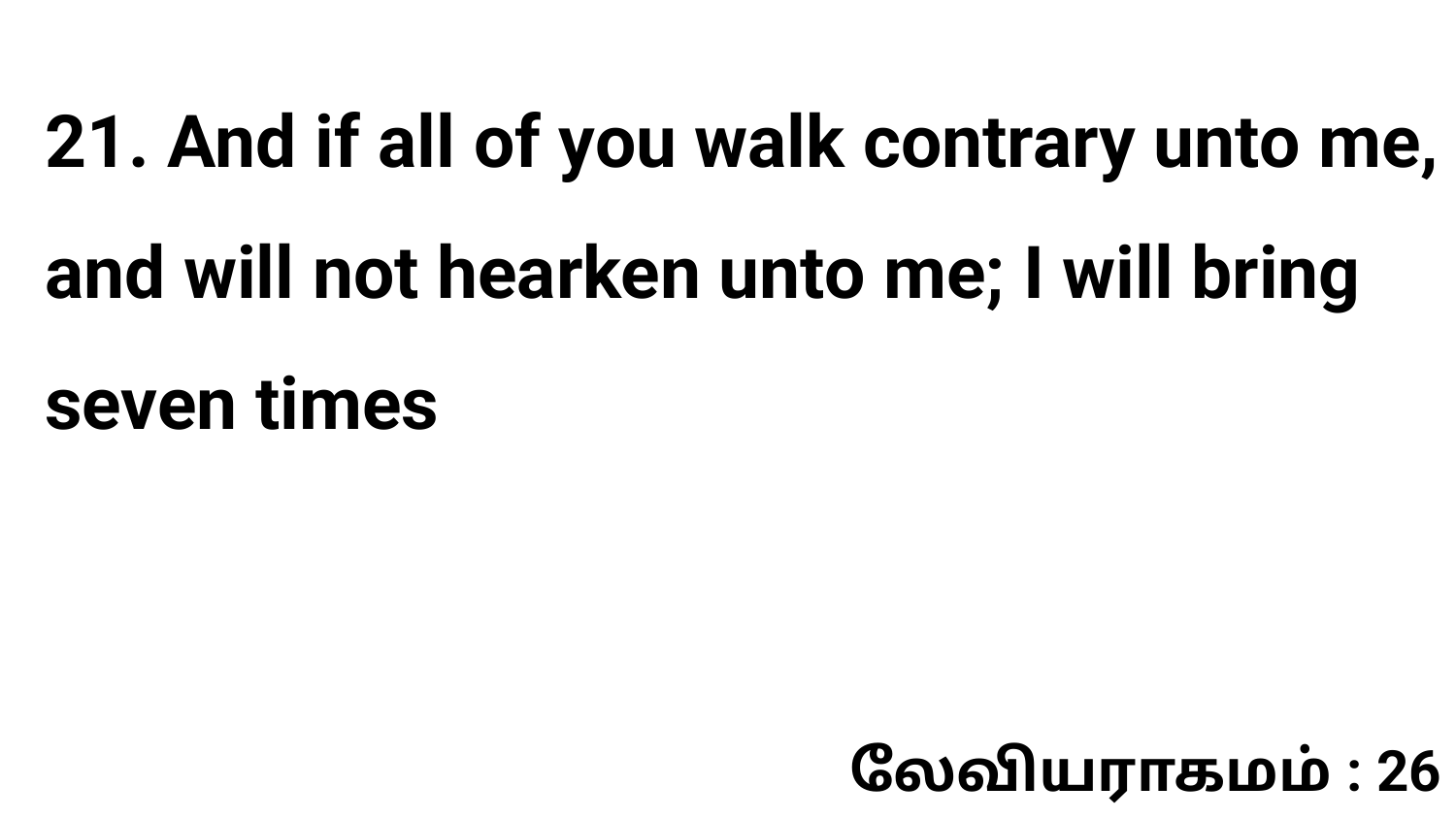

21. And if all of you walk contrary unto me, and will not hearken unto me; I will bring seven times
லேவியராகமம் : 26